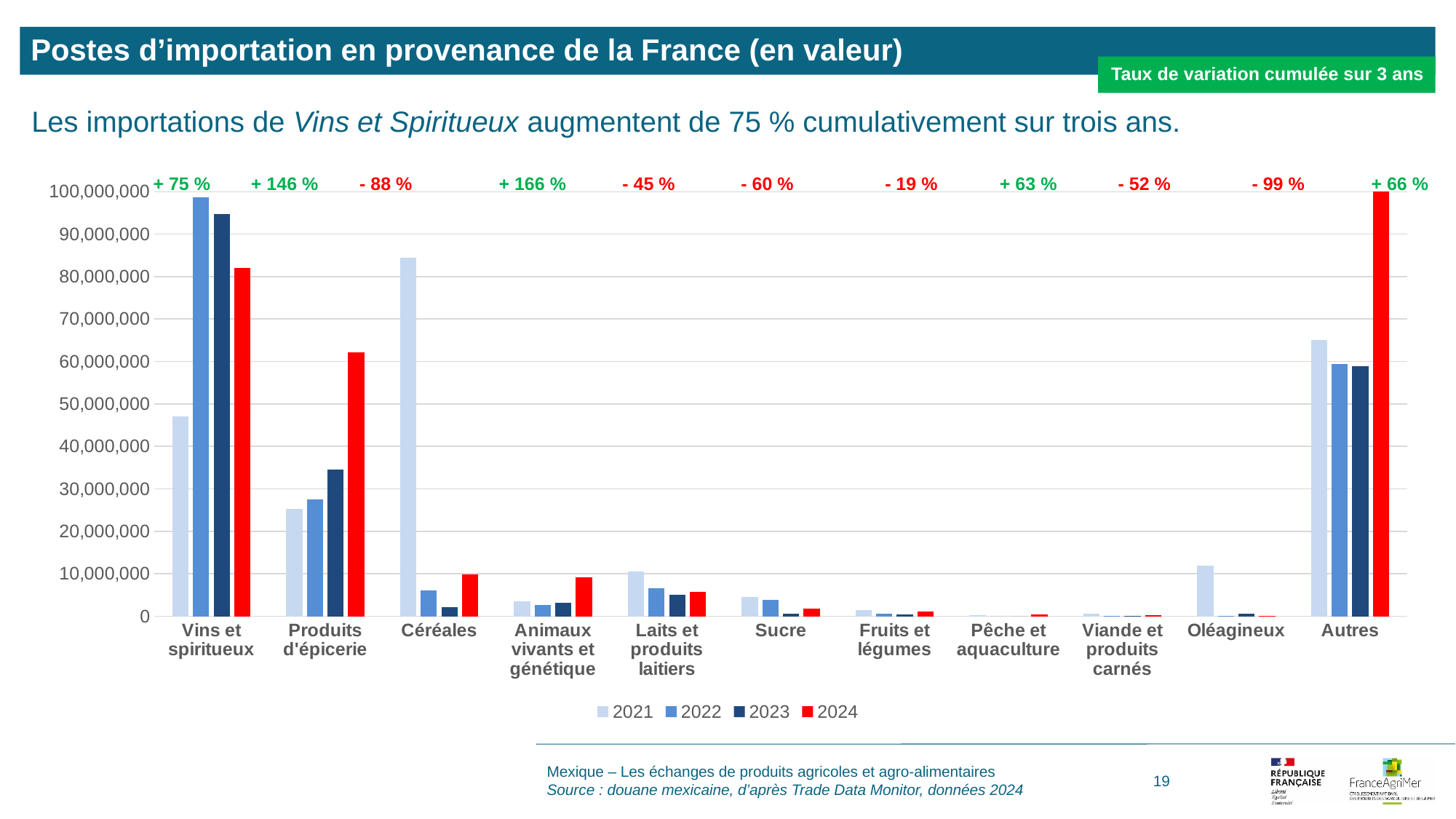

Postes d’importation en provenance de la France (en valeur)
Taux de variation cumulée sur 3 ans
Les importations de Vins et Spiritueux augmentent de 75 % cumulativement sur trois ans.

+ 75 %        + 146 %        - 88 %                 + 166 %           - 45 %             - 60 %                  - 19 %            + 63 %            - 52 %                - 99 %             + 66 %

### Chart

| Category | 2021 | 2022 | 2023 | 2024 |
|---|---|---|---|---|
| Vins et spiritueux | 47028597.0 | 98620752.0 | 94663929.0 | 82066581.0 |
| Produits d'épicerie | 25249053.0 | 27449099.0 | 34532116.0 | 62148948.0 |
| Céréales | 84423393.0 | 6054348.0 | 2140060.0 | 9859697.0 |
| Animaux vivants et génétique | 3436900.0 | 2590564.0 | 3160845.0 | 9141962.0 |
| Laits et produits laitiers | 10544674.0 | 6615141.0 | 5058141.0 | 5826314.0 |
| Sucre | 4564648.0 | 3933741.0 | 524668.0 | 1844643.0 |
| Fruits et légumes | 1405747.0 | 678833.0 | 465507.0 | 1131953.0 |
| Pêche et aquaculture | 227305.0 | 0.0 | 0.0 | 370866.0 |
| Viande et produits carnés | 678475.0 | 149361.0 | 72191.0 | 325917.0 |
| Oléagineux | 11989920.0 | 54781.0 | 655939.0 | 104259.0 |
| Autres | 65120067.0 | 59465956.0 | 58835996.0 | 107960364.0 |
Mexique – Les échanges de produits agricoles et agro-alimentaires
Source : douane mexicaine, d’après Trade Data Monitor, données 2024
19